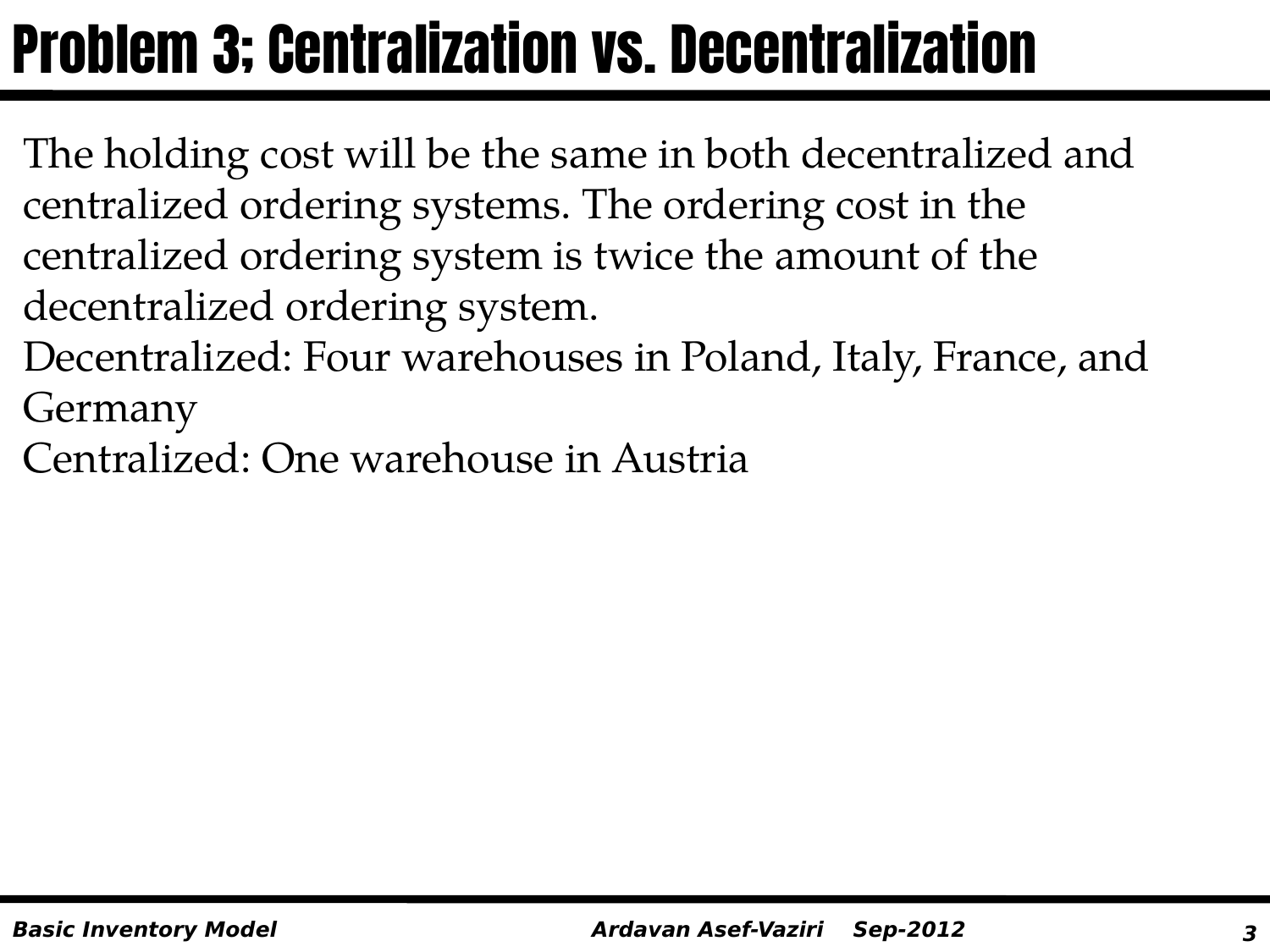

Problem 3; Centralization vs. Decentralization
The holding cost will be the same in both decentralized and centralized ordering systems. The ordering cost in the centralized ordering system is twice the amount of the decentralized ordering system.
Decentralized: Four warehouses in Poland, Italy, France, and Germany
Centralized: One warehouse in Austria